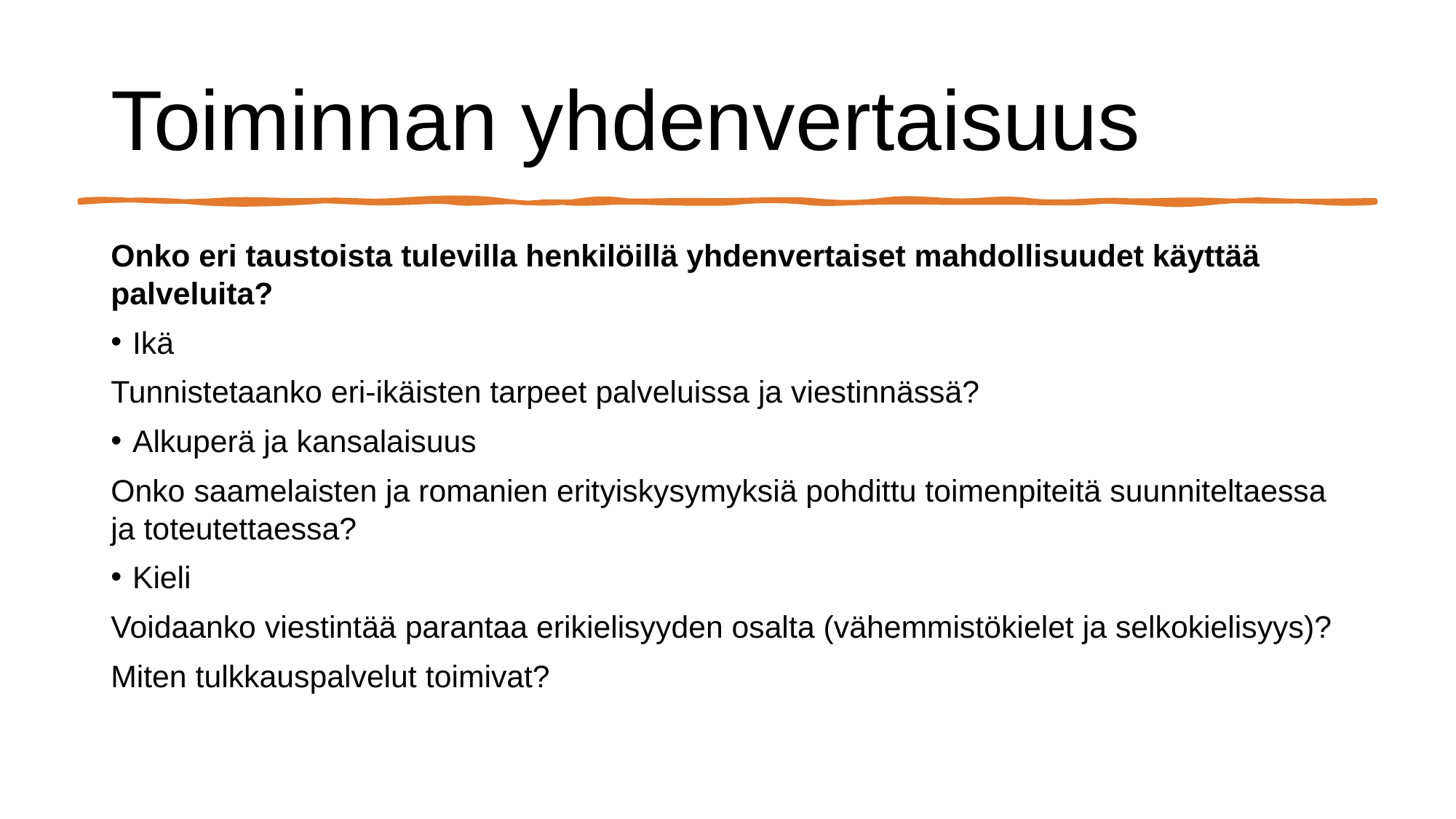

# Toiminnan yhdenvertaisuus

Onko eri taustoista tulevilla henkilöillä yhdenvertaiset mahdollisuudet käyttää palveluita?
Ikä
Tunnistetaanko eri-ikäisten tarpeet palveluissa ja viestinnässä?
Alkuperä ja kansalaisuus
Onko saamelaisten ja romanien erityiskysymyksiä pohdittu toimenpiteitä suunniteltaessa ja toteutettaessa?
Kieli
Voidaanko viestintää parantaa erikielisyyden osalta (vähemmistökielet ja selkokielisyys)?
Miten tulkkauspalvelut toimivat?